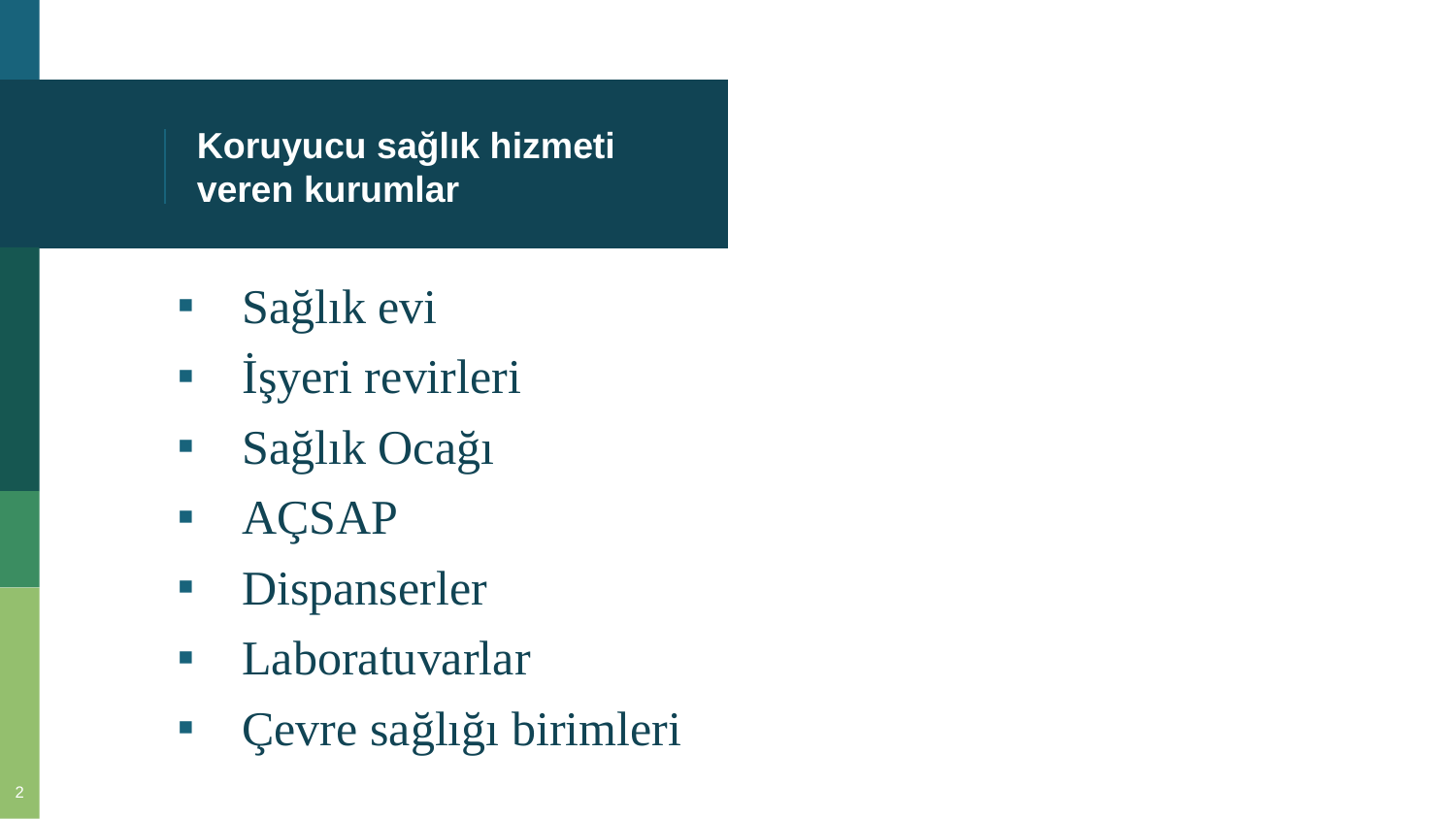

# Koruyucu sağlık hizmeti veren kurumlar
Sağlık evi
İşyeri revirleri
Sağlık Ocağı
AÇSAP
Dispanserler
Laboratuvarlar
Çevre sağlığı birimleri

2